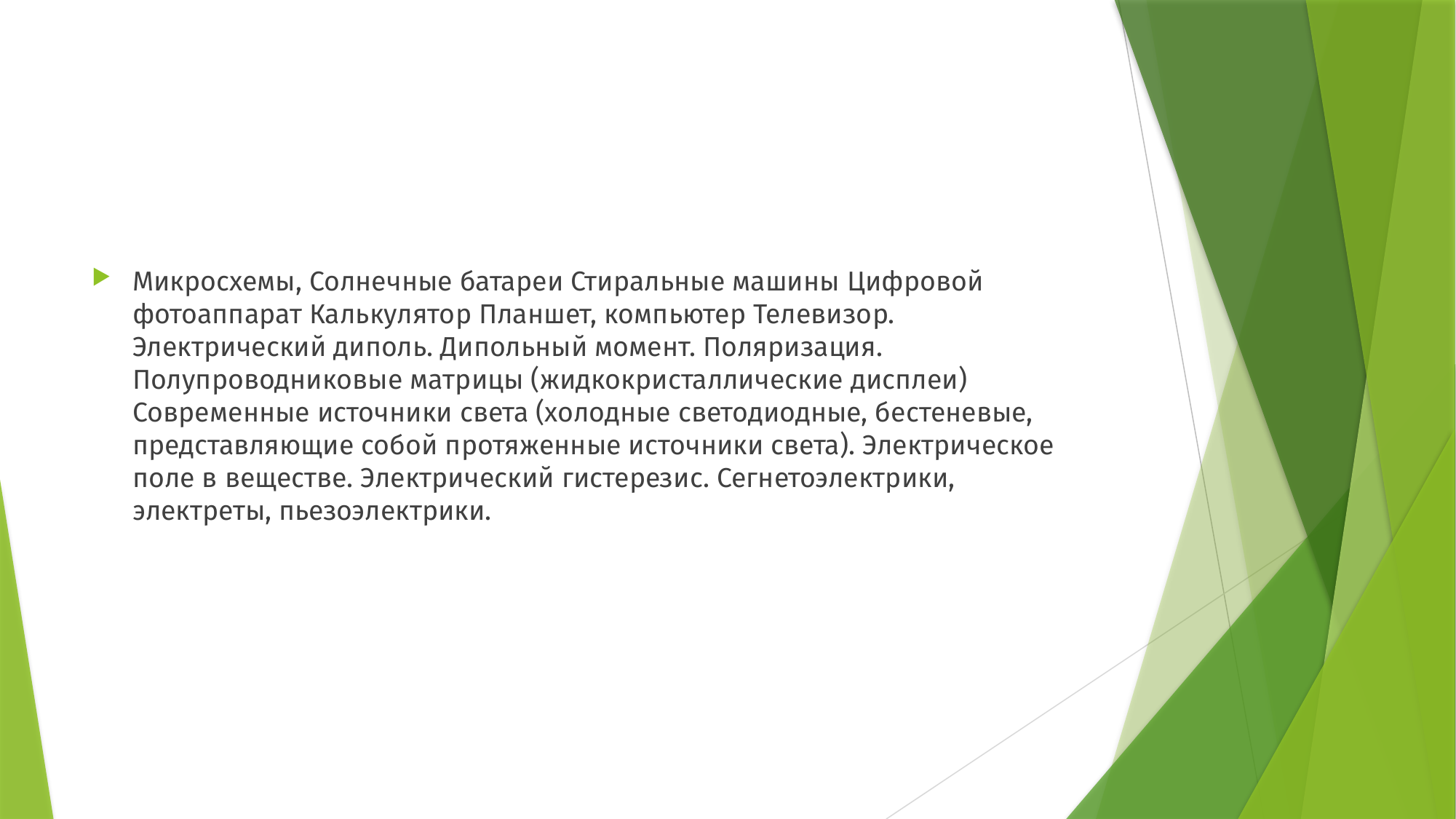

#
Микросхемы, Солнечные батареи Стиральные машины Цифровой фотоаппарат Калькулятор Планшет, компьютер Телевизор. Электрический диполь. Дипольный момент. Поляризация. Полупроводниковые матрицы (жидкокристаллические дисплеи) Современные источники света (холодные светодиодные, бестеневые, представляющие собой протяженные источники света). Электрическое поле в веществе. Электрический гистерезис. Сегнетоэлектрики, электреты, пьезоэлектрики.